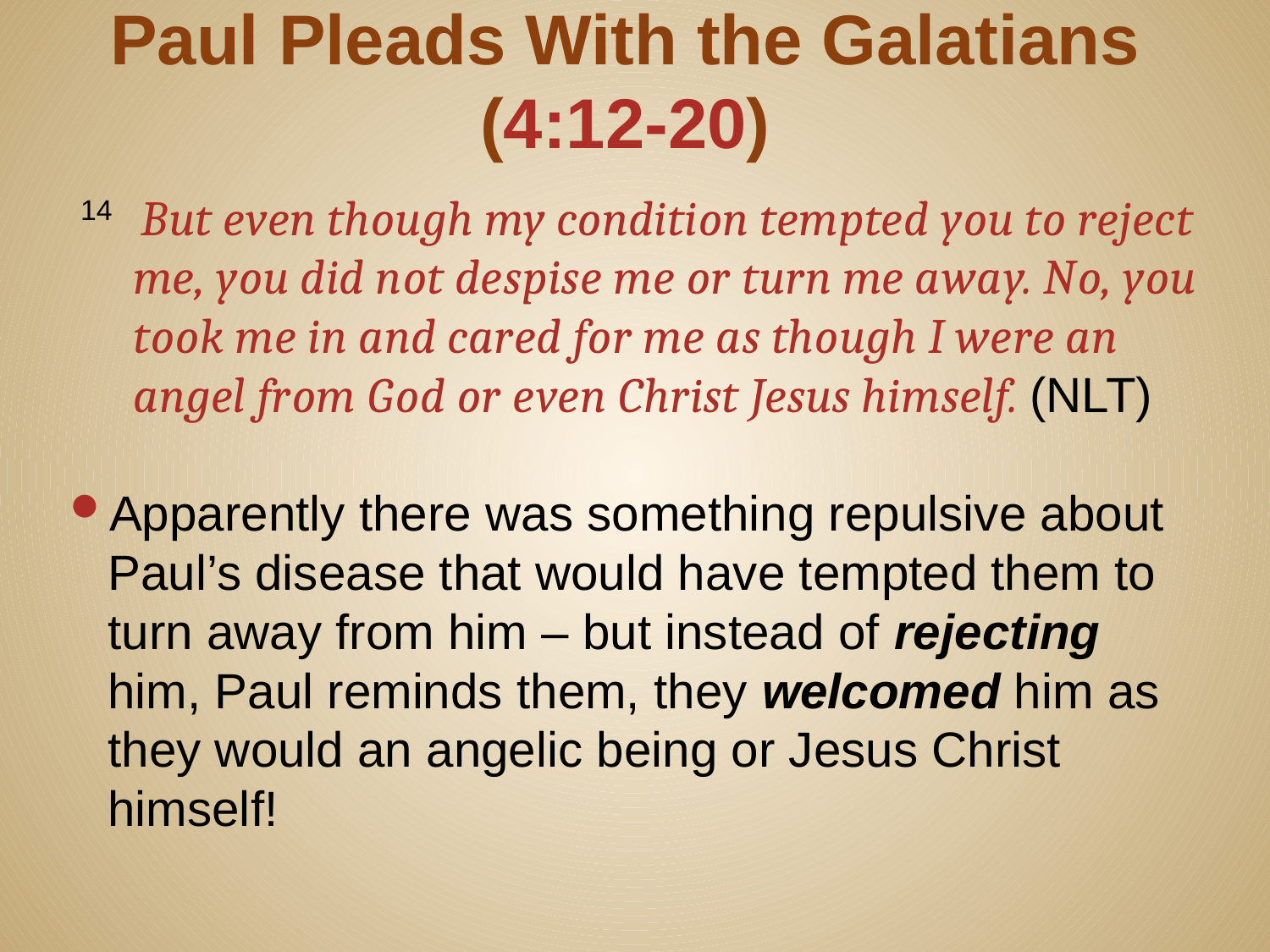

# Paul Pleads With the Galatians (4:12-20)
 14   But even though my condition tempted you to reject me, you did not despise me or turn me away. No, you took me in and cared for me as though I were an angel from God or even Christ Jesus himself. (NLT)

Apparently there was something repulsive about Paul’s disease that would have tempted them to turn away from him – but instead of rejecting him, Paul reminds them, they welcomed him as they would an angelic being or Jesus Christ himself!